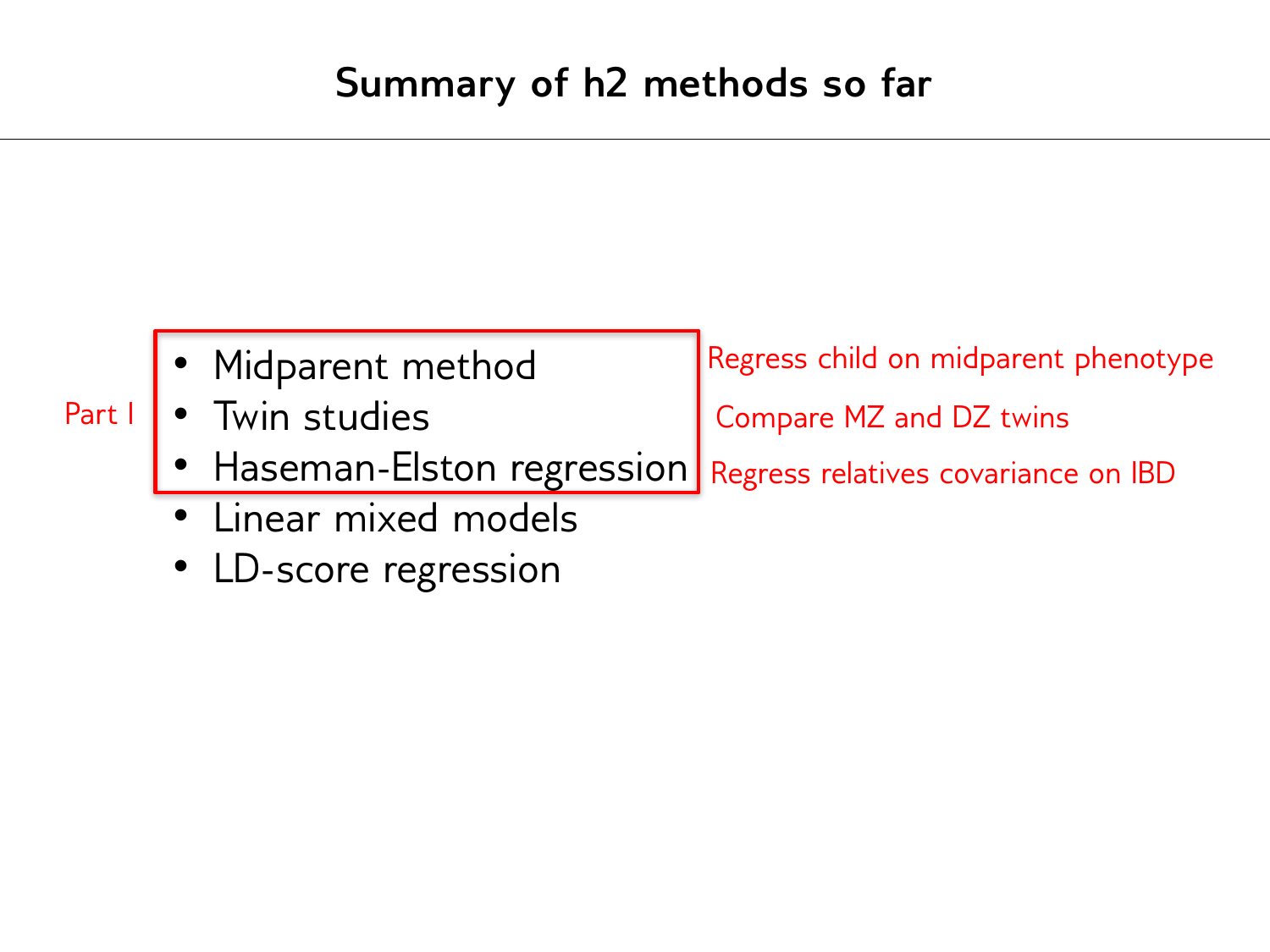

Summary of h2 methods so far

Midparent method
Twin studies
Haseman-Elston regression
Linear mixed models
LD-score regression
Regress child on midparent phenotype
Part I
Compare MZ and DZ twins
Regress relatives covariance on IBD